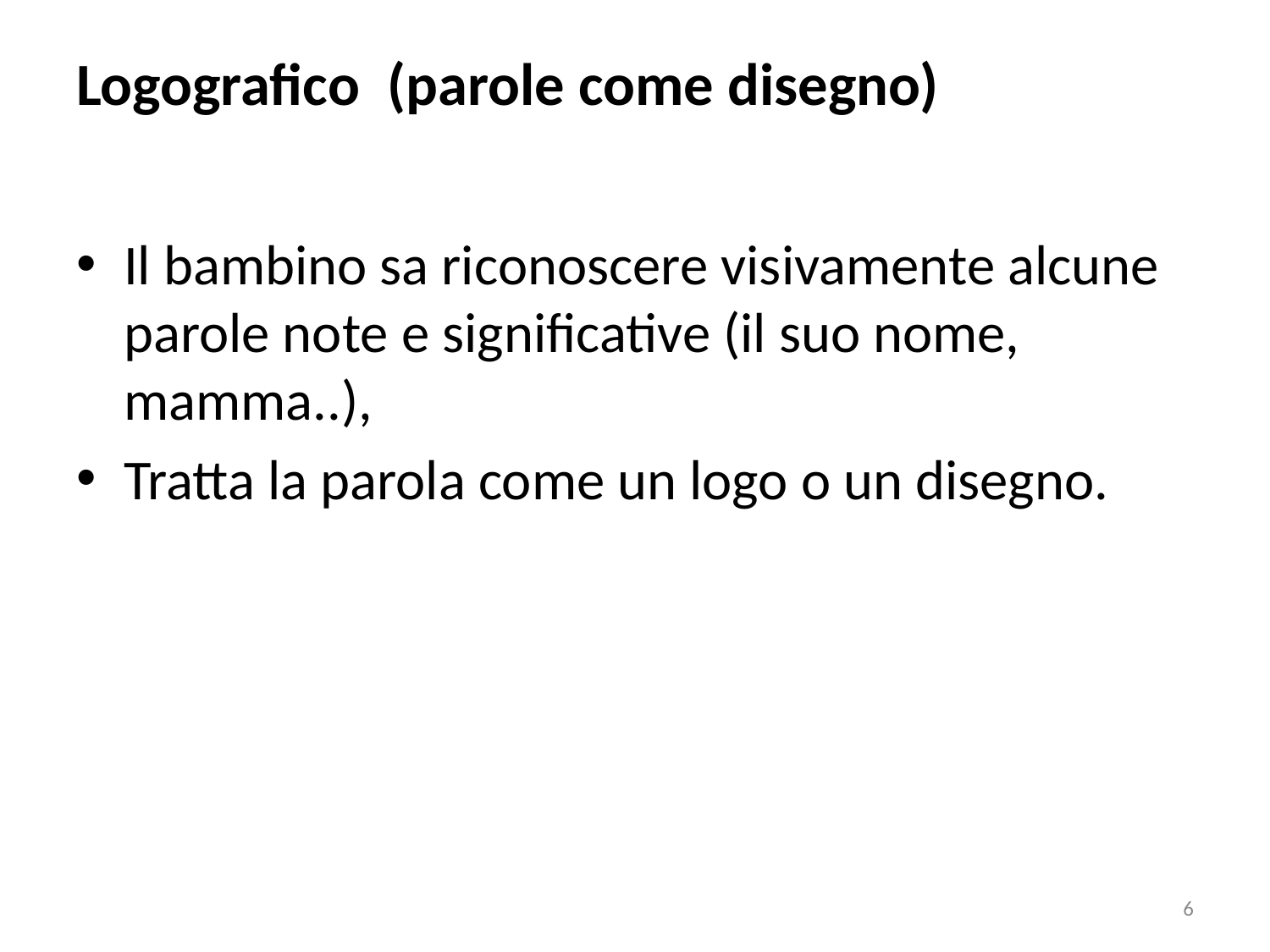

# Logografico  (parole come disegno)
Il bambino sa riconoscere visivamente alcune parole note e significative (il suo nome, mamma..),
Tratta la parola come un logo o un disegno.

6